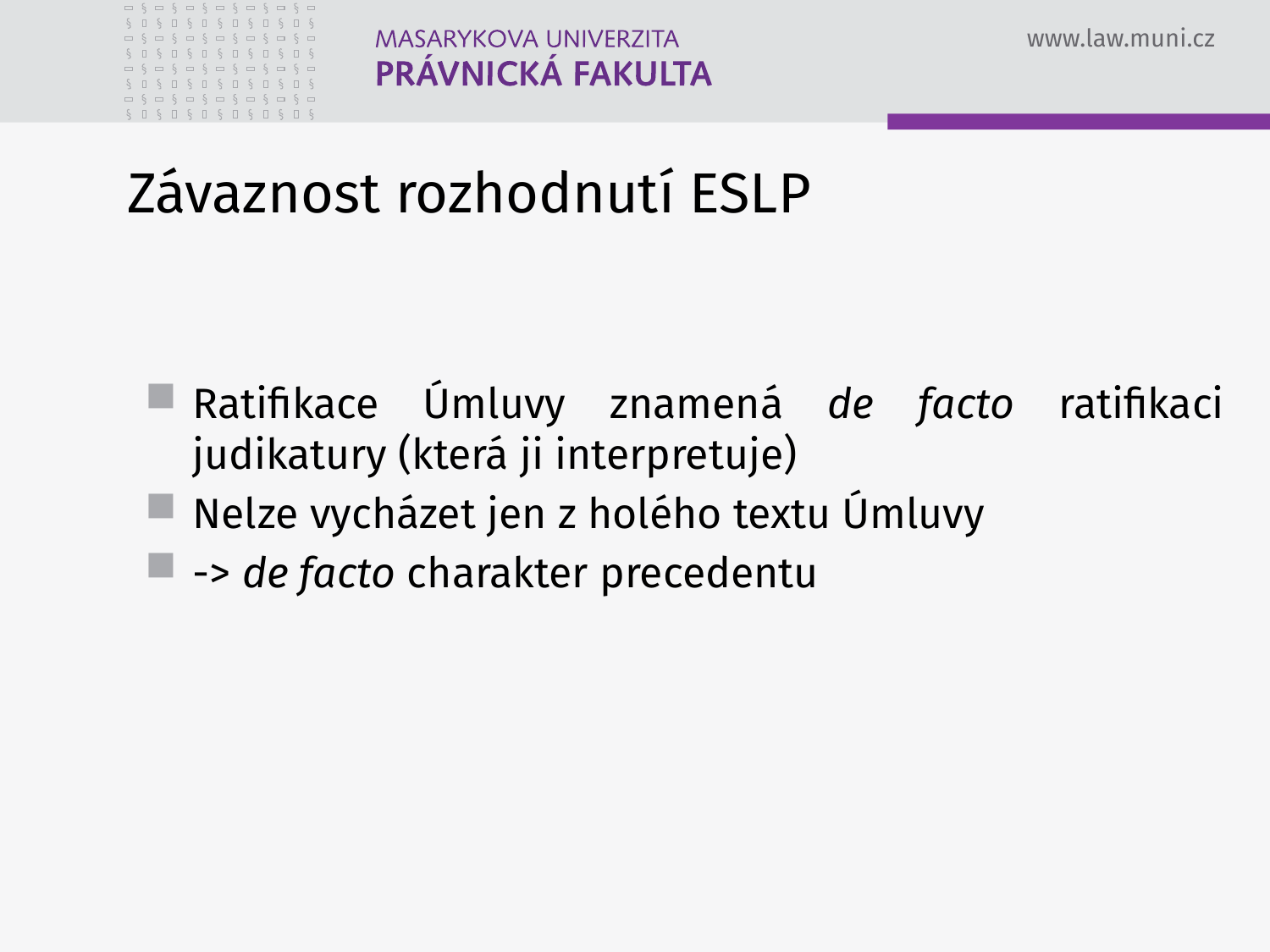

# Závaznost rozhodnutí ESLP
Ratifikace Úmluvy znamená de facto ratifikaci judikatury (která ji interpretuje)
Nelze vycházet jen z holého textu Úmluvy
-> de facto charakter precedentu